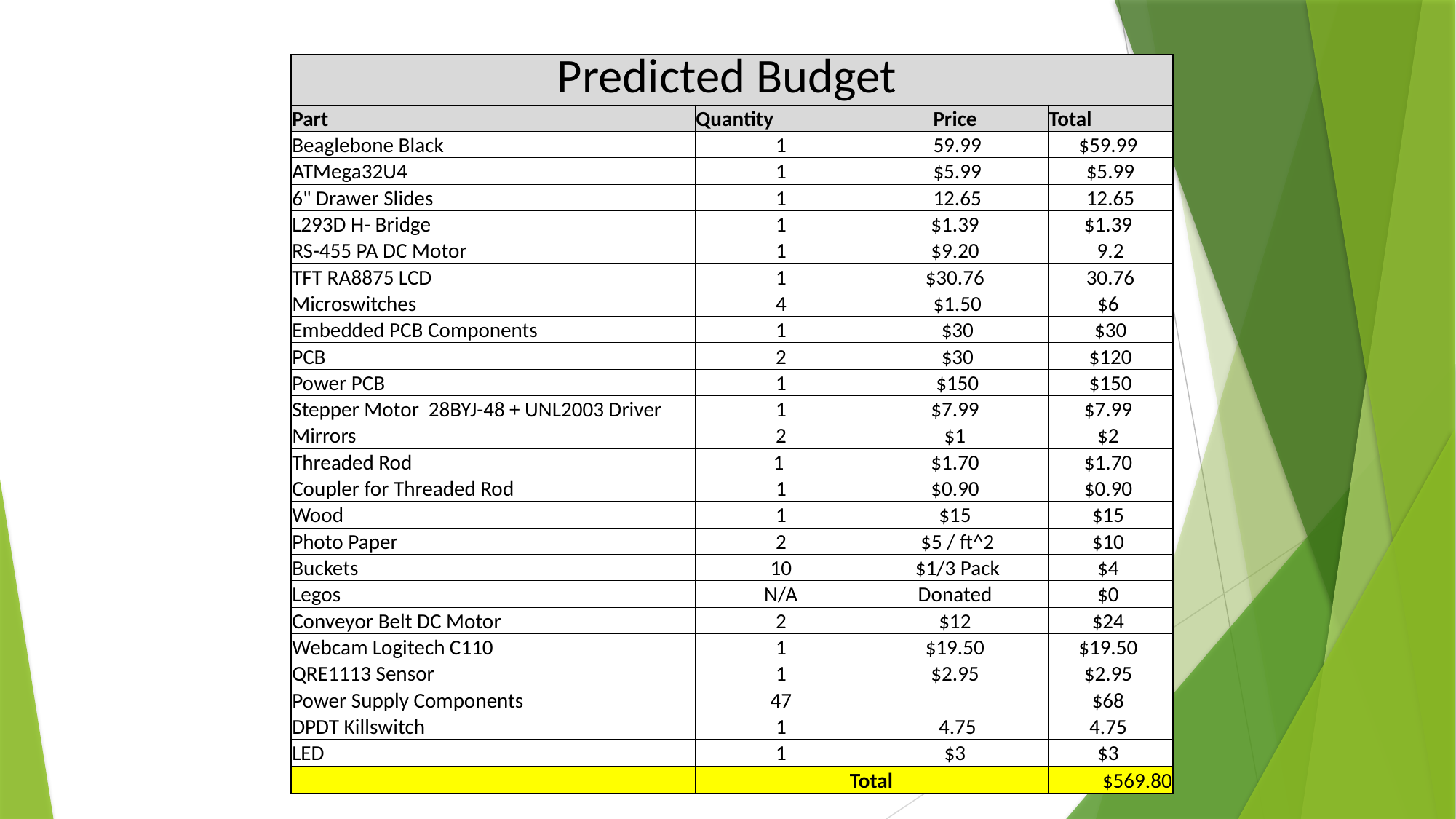

| Predicted Budget |  |  |  |
| --- | --- | --- | --- |
| Part | Quantity | Price | Total |
| Beaglebone Black | 1 | 59.99 | $59.99 |
| ATMega32U4 | 1 | $5.99 | $5.99 |
| 6" Drawer Slides | 1 | 12.65 | 12.65 |
| L293D H- Bridge | 1 | $1.39 | $1.39 |
| RS-455 PA DC Motor | 1 | $9.20 | 9.2 |
| TFT RA8875 LCD | 1 | $30.76 | 30.76 |
| Microswitches | 4 | $1.50 | $6 |
| Embedded PCB Components | 1 | $30 | $30 |
| PCB | 2 | $30 | $120 |
| Power PCB | 1 | $150 | $150 |
| Stepper Motor 28BYJ-48 + UNL2003 Driver | 1 | $7.99 | $7.99 |
| Mirrors | 2 | $1 | $2 |
| Threaded Rod | 1 | $1.70 | $1.70 |
| Coupler for Threaded Rod | 1 | $0.90 | $0.90 |
| Wood | 1 | $15 | $15 |
| Photo Paper | 2 | $5 / ft^2 | $10 |
| Buckets | 10 | $1/3 Pack | $4 |
| Legos | N/A | Donated | $0 |
| Conveyor Belt DC Motor | 2 | $12 | $24 |
| Webcam Logitech C110 | 1 | $19.50 | $19.50 |
| QRE1113 Sensor | 1 | $2.95 | $2.95 |
| Power Supply Components | 47 |  | $68 |
| DPDT Killswitch | 1 | 4.75 | 4.75 |
| LED | 1 | $3 | $3 |
|  | Total |  | $569.80 |